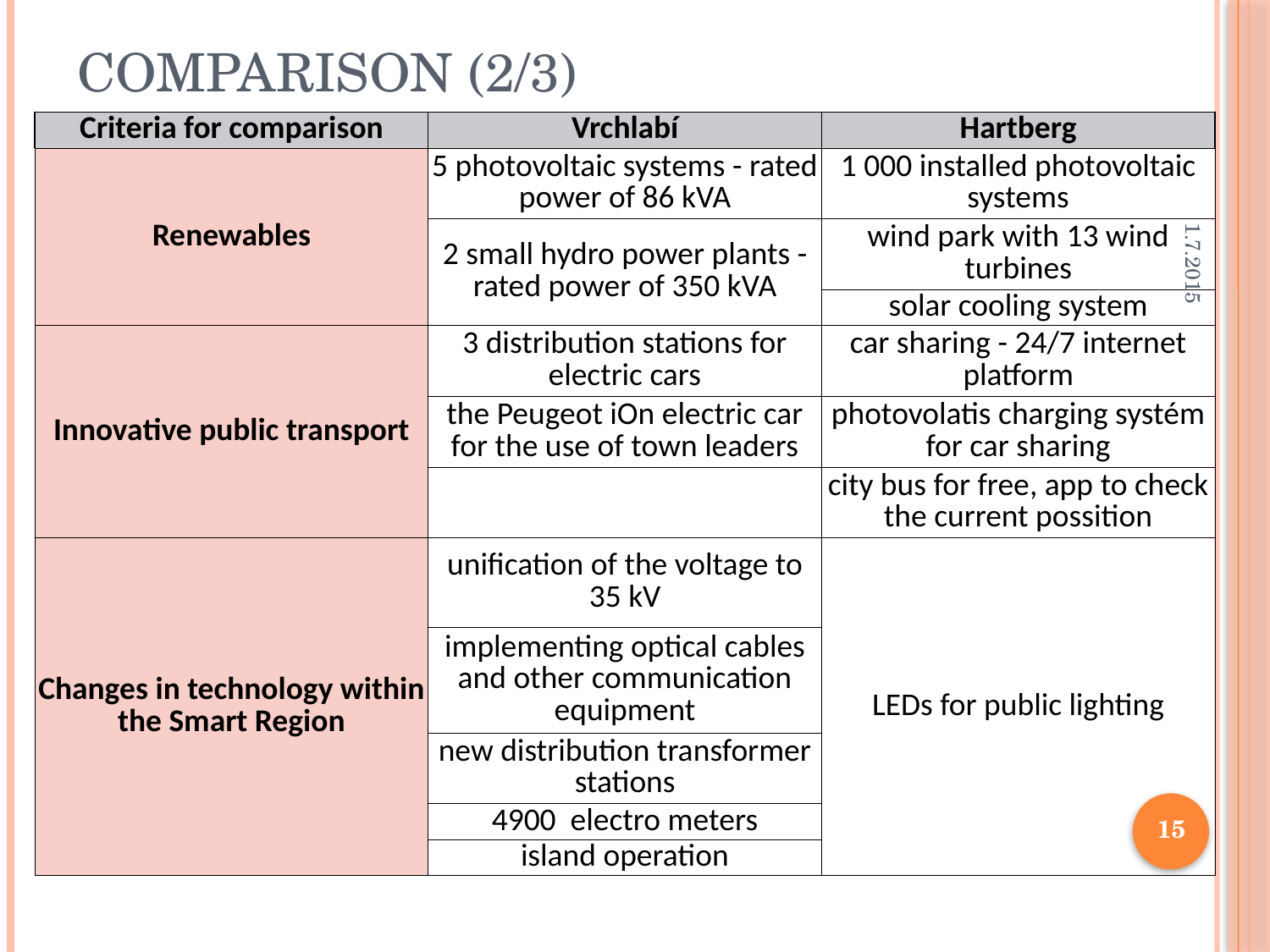

# Comparison (2/3)
| Criteria for comparison | Vrchlabí | Hartberg |
| --- | --- | --- |
| Renewables | 5 photovoltaic systems - rated power of 86 kVA | 1 000 installed photovoltaic systems |
|  | 2 small hydro power plants - rated power of 350 kVA | wind park with 13 wind turbines |
|  |  | solar cooling system |
| Innovative public transport | 3 distribution stations for electric cars | car sharing - 24/7 internet platform |
|  | the Peugeot iOn electric car for the use of town leaders | photovolatis charging systém for car sharing |
|  |  | city bus for free, app to check the current possition |
| Changes in technology within the Smart Region | unification of the voltage to 35 kV | LEDs for public lighting |
|  | implementing optical cables and other communication equipment |  |
|  | new distribution transformer stations |  |
|  | 4900 electro meters |  |
|  | island operation |  |
1.7.2015
15